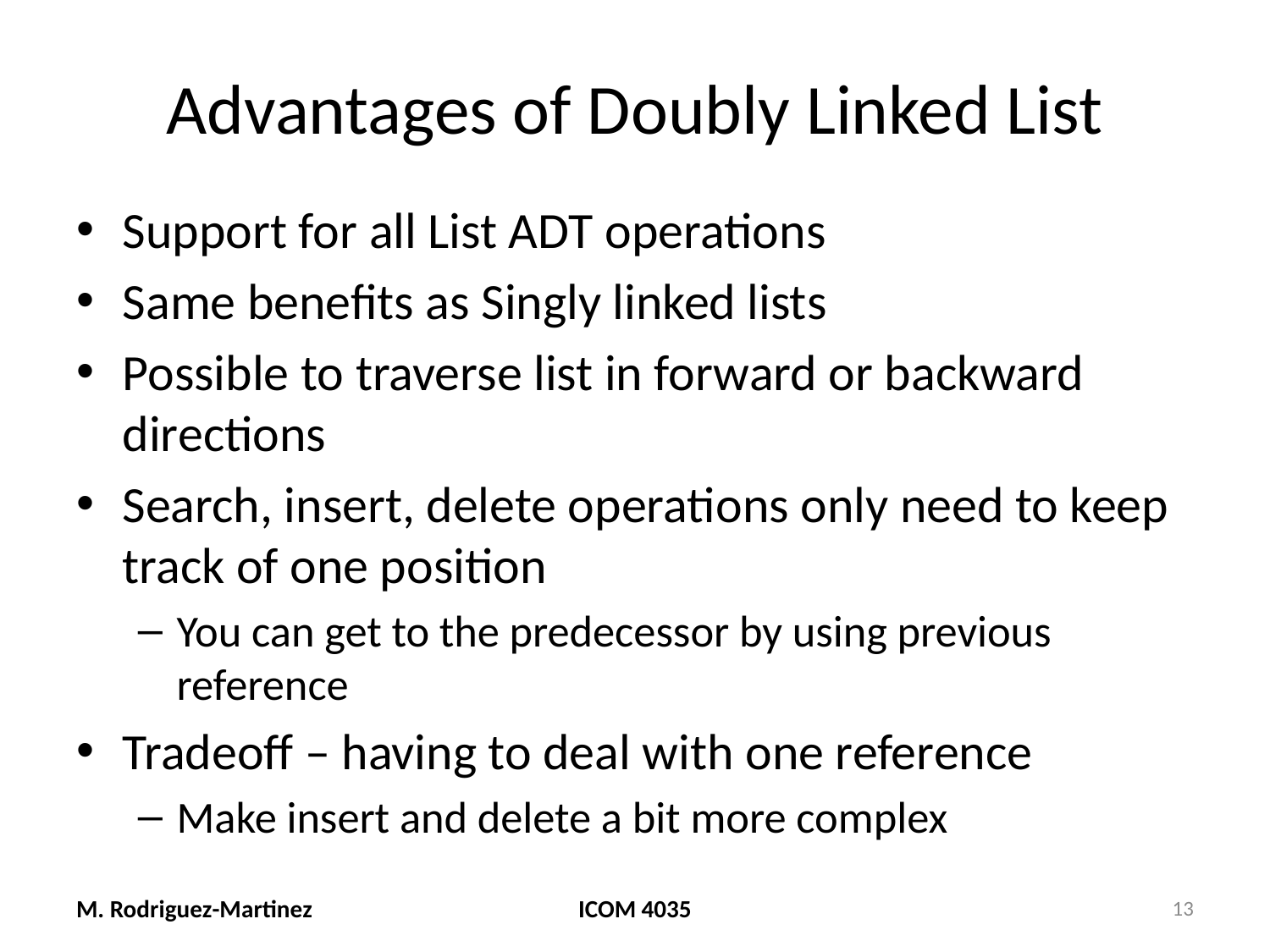

# Advantages of Doubly Linked List
Support for all List ADT operations
Same benefits as Singly linked lists
Possible to traverse list in forward or backward directions
Search, insert, delete operations only need to keep track of one position
You can get to the predecessor by using previous reference
Tradeoff – having to deal with one reference
Make insert and delete a bit more complex
M. Rodriguez-Martinez
ICOM 4035
13